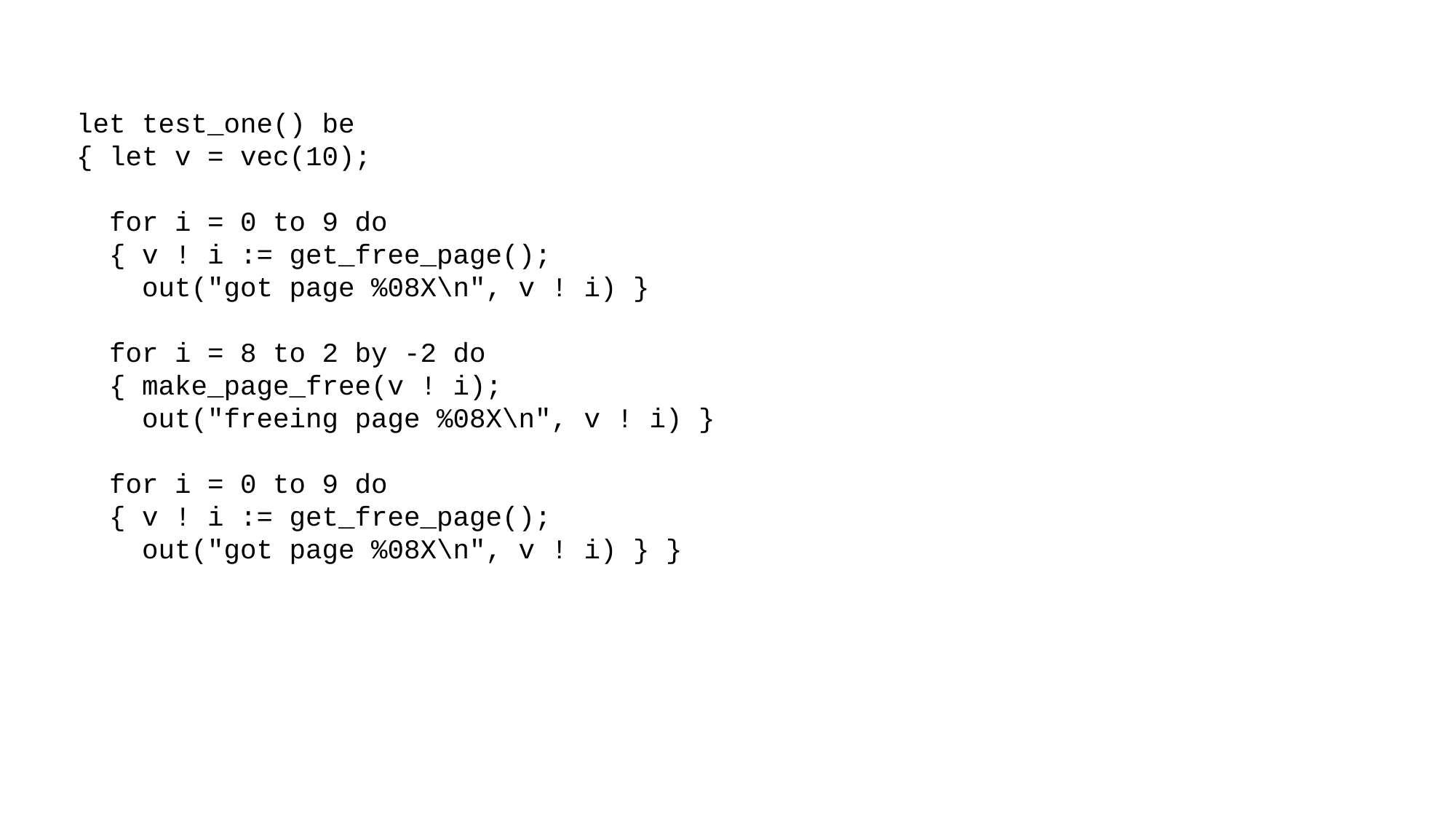

let test_one() be
{ let v = vec(10);

  for i = 0 to 9 do
  { v ! i := get_free_page();
    out("got page %08X\n", v ! i) }

  for i = 8 to 2 by -2 do
  { make_page_free(v ! i);
    out("freeing page %08X\n", v ! i) }

  for i = 0 to 9 do
  { v ! i := get_free_page();
    out("got page %08X\n", v ! i) } }